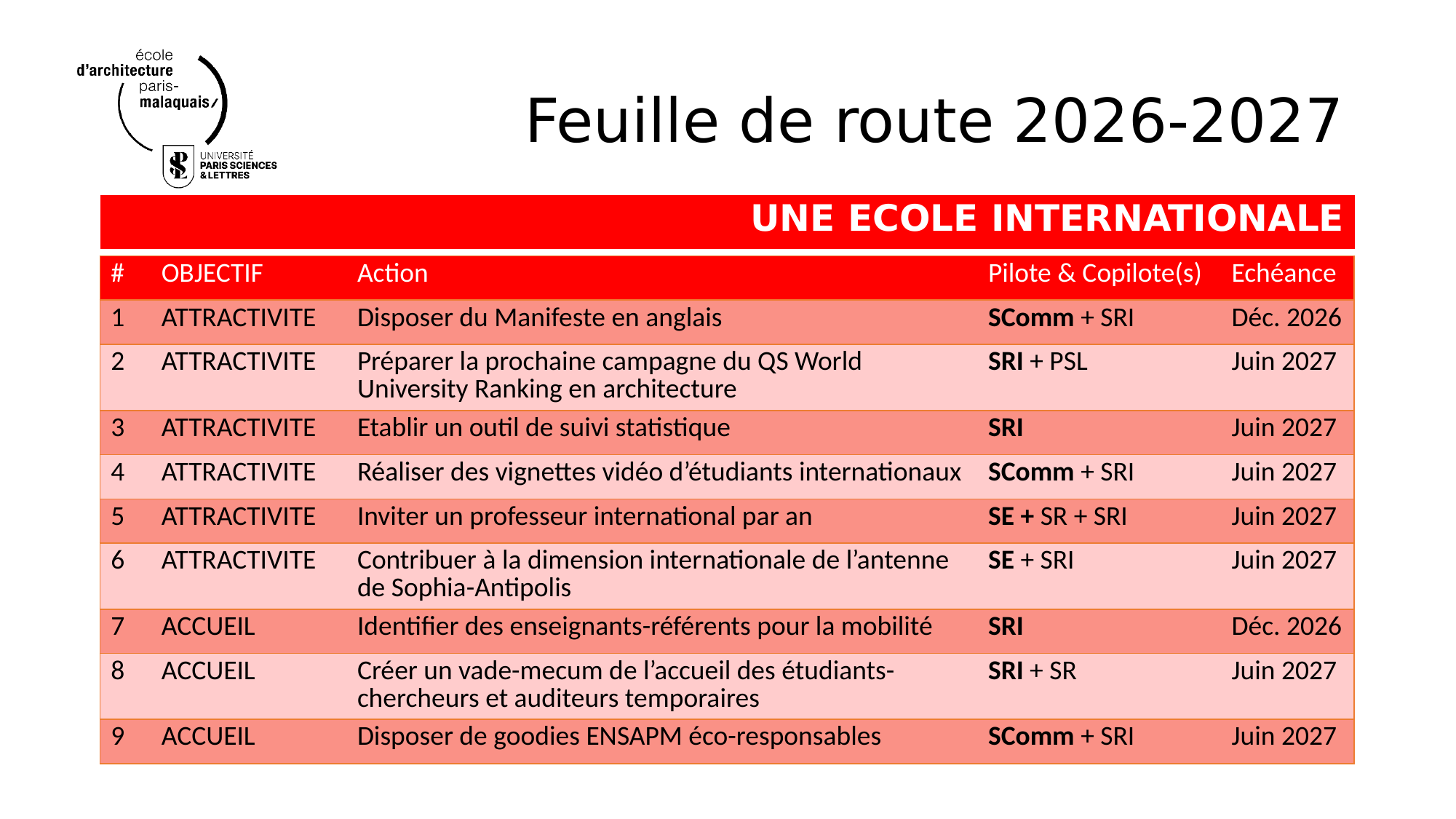

# Feuille de route 2026-2027
UNE ECOLE INTERNATIONALE
| # | OBJECTIF | Action | Pilote & Copilote(s) | Echéance |
| --- | --- | --- | --- | --- |
| 1 | ATTRACTIVITE | Disposer du Manifeste en anglais | SComm + SRI | Déc. 2026 |
| 2 | ATTRACTIVITE | Préparer la prochaine campagne du QS World University Ranking en architecture | SRI + PSL | Juin 2027 |
| 3 | ATTRACTIVITE | Etablir un outil de suivi statistique | SRI | Juin 2027 |
| 4 | ATTRACTIVITE | Réaliser des vignettes vidéo d’étudiants internationaux | SComm + SRI | Juin 2027 |
| 5 | ATTRACTIVITE | Inviter un professeur international par an | SE + SR + SRI | Juin 2027 |
| 6 | ATTRACTIVITE | Contribuer à la dimension internationale de l’antenne de Sophia-Antipolis | SE + SRI | Juin 2027 |
| 7 | ACCUEIL | Identifier des enseignants-référents pour la mobilité | SRI | Déc. 2026 |
| 8 | ACCUEIL | Créer un vade-mecum de l’accueil des étudiants-chercheurs et auditeurs temporaires | SRI + SR | Juin 2027 |
| 9 | ACCUEIL | Disposer de goodies ENSAPM éco-responsables | SComm + SRI | Juin 2027 |